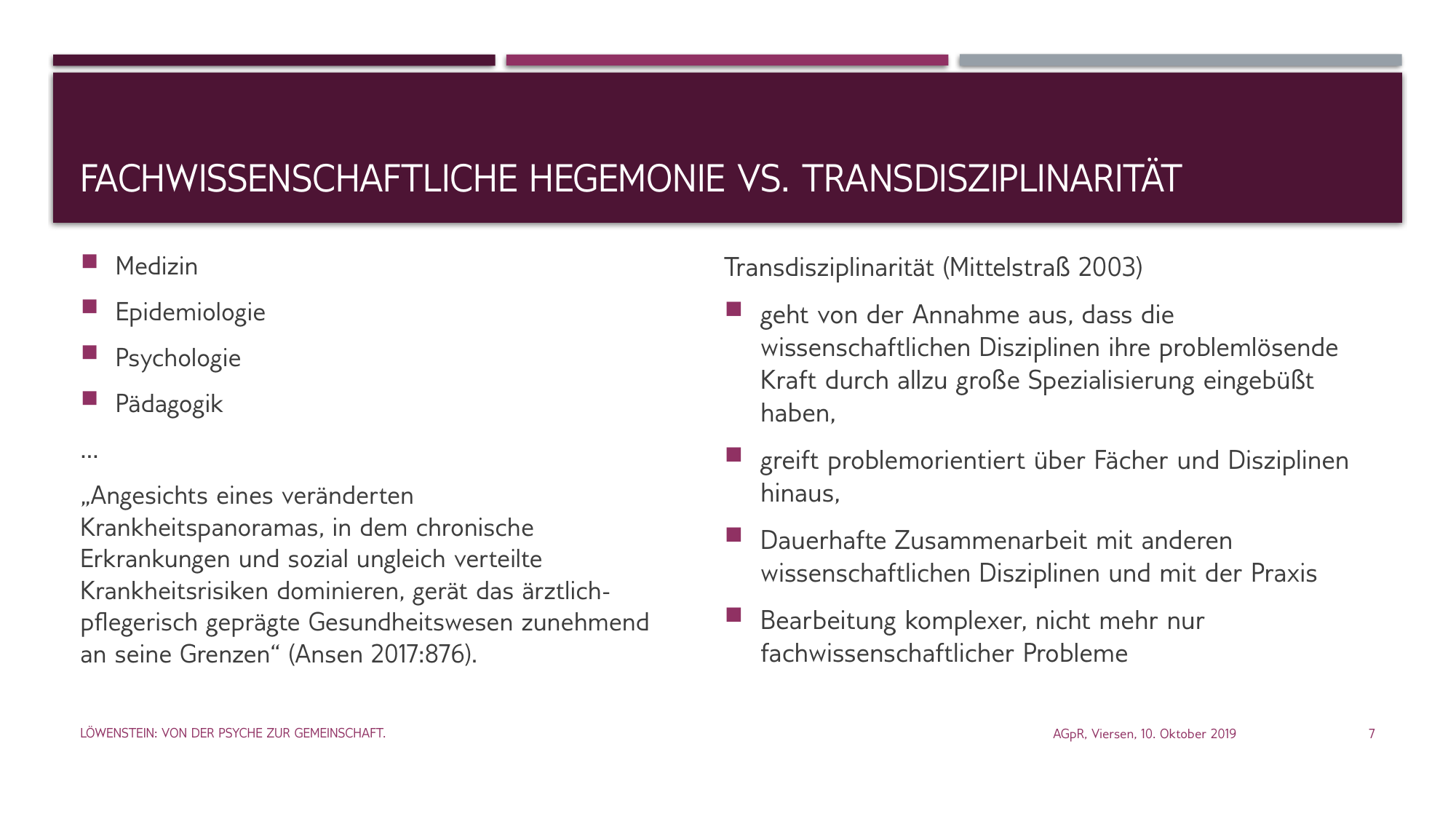

# Fachwissenschaftliche Hegemonie vs. Transdisziplinarität
Medizin
Epidemiologie
Psychologie
Pädagogik
…
„Angesichts eines veränderten Krankheitspanoramas, in dem chronische Erkrankungen und sozial ungleich verteilte Krankheitsrisiken dominieren, gerät das ärztlich-pflegerisch geprägte Gesundheitswesen zunehmend an seine Grenzen“ (Ansen 2017:876).
Transdisziplinarität (Mittelstraß 2003)
geht von der Annahme aus, dass die wissenschaftlichen Disziplinen ihre problemlösende Kraft durch allzu große Spezialisierung eingebüßt haben,
greift problemorientiert über Fächer und Disziplinen hinaus,
Dauerhafte Zusammenarbeit mit anderen wissenschaftlichen Disziplinen und mit der Praxis
Bearbeitung komplexer, nicht mehr nur fachwissenschaftlicher Probleme
Löwenstein: Von der Psyche zur Gemeinschaft.
AGpR, Viersen, 10. Oktober 2019
7